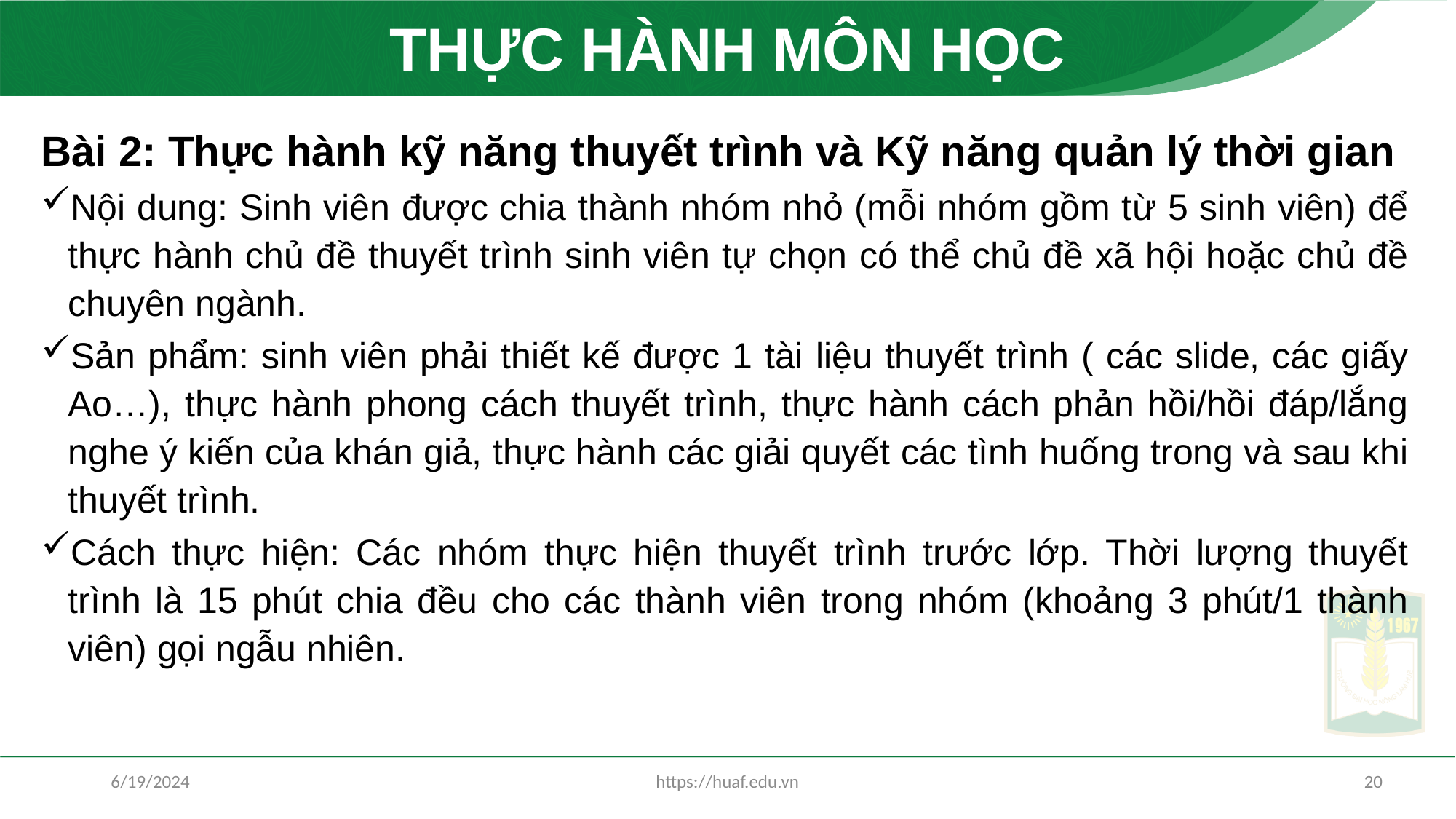

# THỰC HÀNH MÔN HỌC
Bài 2: Thực hành kỹ năng thuyết trình và Kỹ năng quản lý thời gian
Nội dung: Sinh viên được chia thành nhóm nhỏ (mỗi nhóm gồm từ 5 sinh viên) để thực hành chủ đề thuyết trình sinh viên tự chọn có thể chủ đề xã hội hoặc chủ đề chuyên ngành.
Sản phẩm: sinh viên phải thiết kế được 1 tài liệu thuyết trình ( các slide, các giấy Ao…), thực hành phong cách thuyết trình, thực hành cách phản hồi/hồi đáp/lắng nghe ý kiến của khán giả, thực hành các giải quyết các tình huống trong và sau khi thuyết trình.
Cách thực hiện: Các nhóm thực hiện thuyết trình trước lớp. Thời lượng thuyết trình là 15 phút chia đều cho các thành viên trong nhóm (khoảng 3 phút/1 thành viên) gọi ngẫu nhiên.

6/19/2024
https://huaf.edu.vn
20